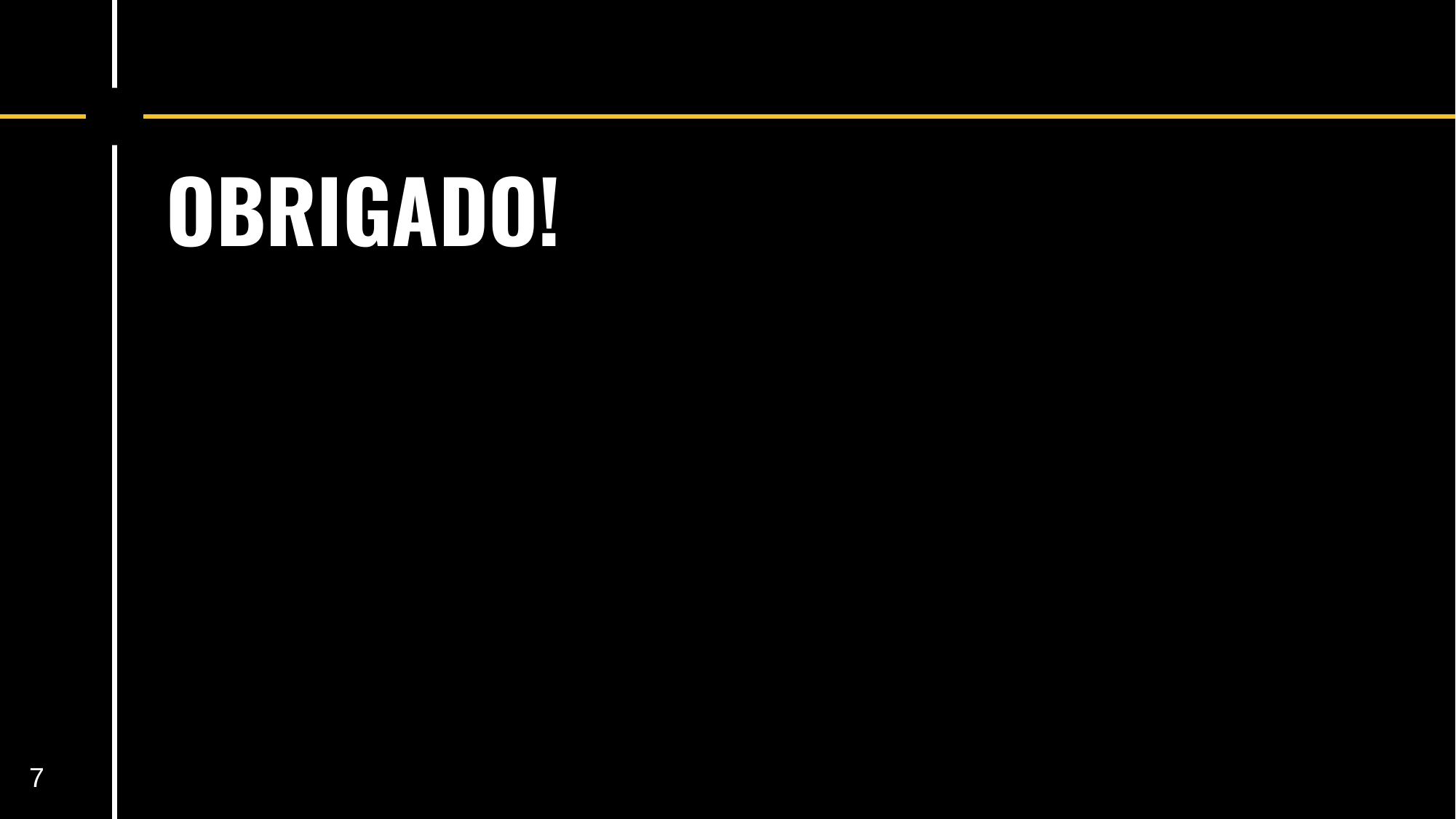

# OBRIGADO!
Clique para adicionar texto

7